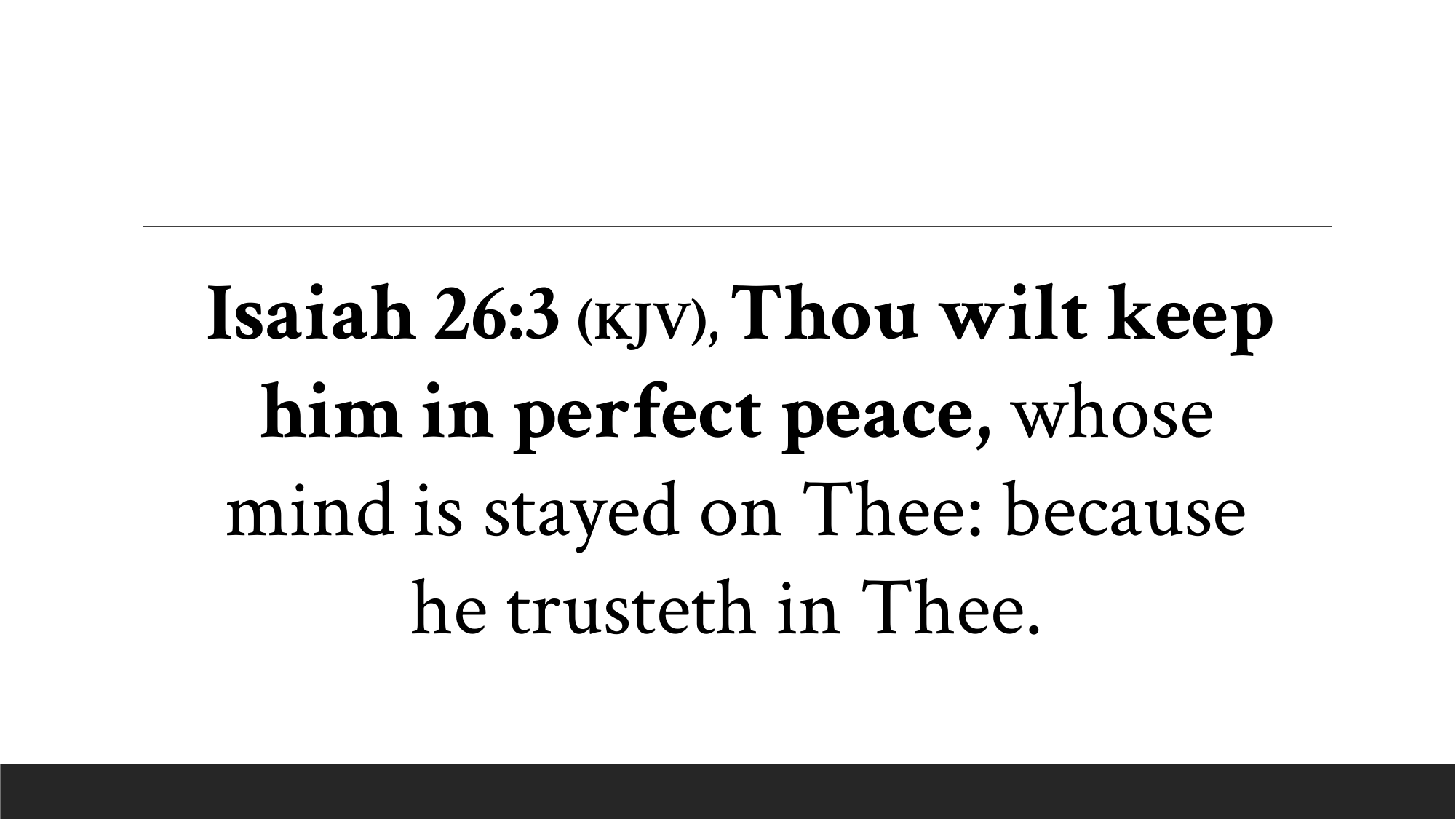

Isaiah 26:3 (KJV), Thou wilt keep him in perfect peace, whose mind is stayed on Thee: because he trusteth in Thee.